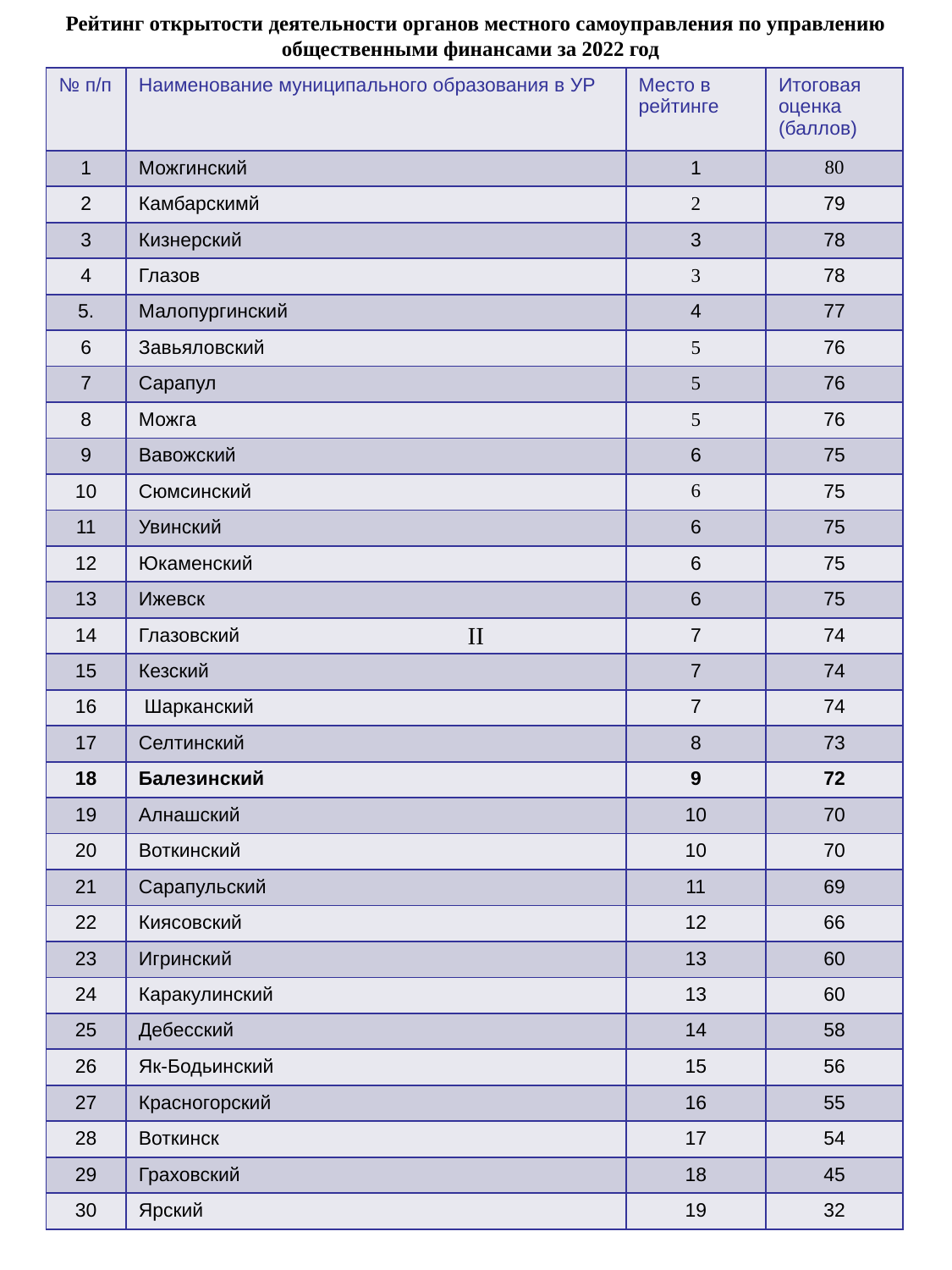

# Рейтинг открытости деятельности органов местного самоуправления по управлению общественными финансами за 2022 год
| № п/п | Наименование муниципального образования в УР | Место в рейтинге | Итоговая оценка (баллов) |
| --- | --- | --- | --- |
| 1 | Можгинский | 1 | 80 |
| 2 | Камбарскимй | 2 | 79 |
| 3 | Кизнерский | 3 | 78 |
| 4 | Глазов | 3 | 78 |
| 5. | Малопургинский | 4 | 77 |
| 6 | Завьяловский | 5 | 76 |
| 7 | Сарапул | 5 | 76 |
| 8 | Можга | 5 | 76 |
| 9 | Вавожский | 6 | 75 |
| 10 | Сюмсинский | 6 | 75 |
| 11 | Увинский | 6 | 75 |
| 12 | Юкаменский | 6 | 75 |
| 13 | Ижевск | 6 | 75 |
| 14 | Глазовский | 7 | 74 |
| 15 | Кезский | 7 | 74 |
| 16 | Шарканский | 7 | 74 |
| 17 | Селтинский | 8 | 73 |
| 18 | Балезинский | 9 | 72 |
| 19 | Алнашский | 10 | 70 |
| 20 | Воткинский | 10 | 70 |
| 21 | Сарапульский | 11 | 69 |
| 22 | Киясовский | 12 | 66 |
| 23 | Игринский | 13 | 60 |
| 24 | Каракулинский | 13 | 60 |
| 25 | Дебесский | 14 | 58 |
| 26 | Як-Бодьинский | 15 | 56 |
| 27 | Красногорский | 16 | 55 |
| 28 | Воткинск | 17 | 54 |
| 29 | Граховский | 18 | 45 |
| 30 | Ярский | 19 | 32 |
II